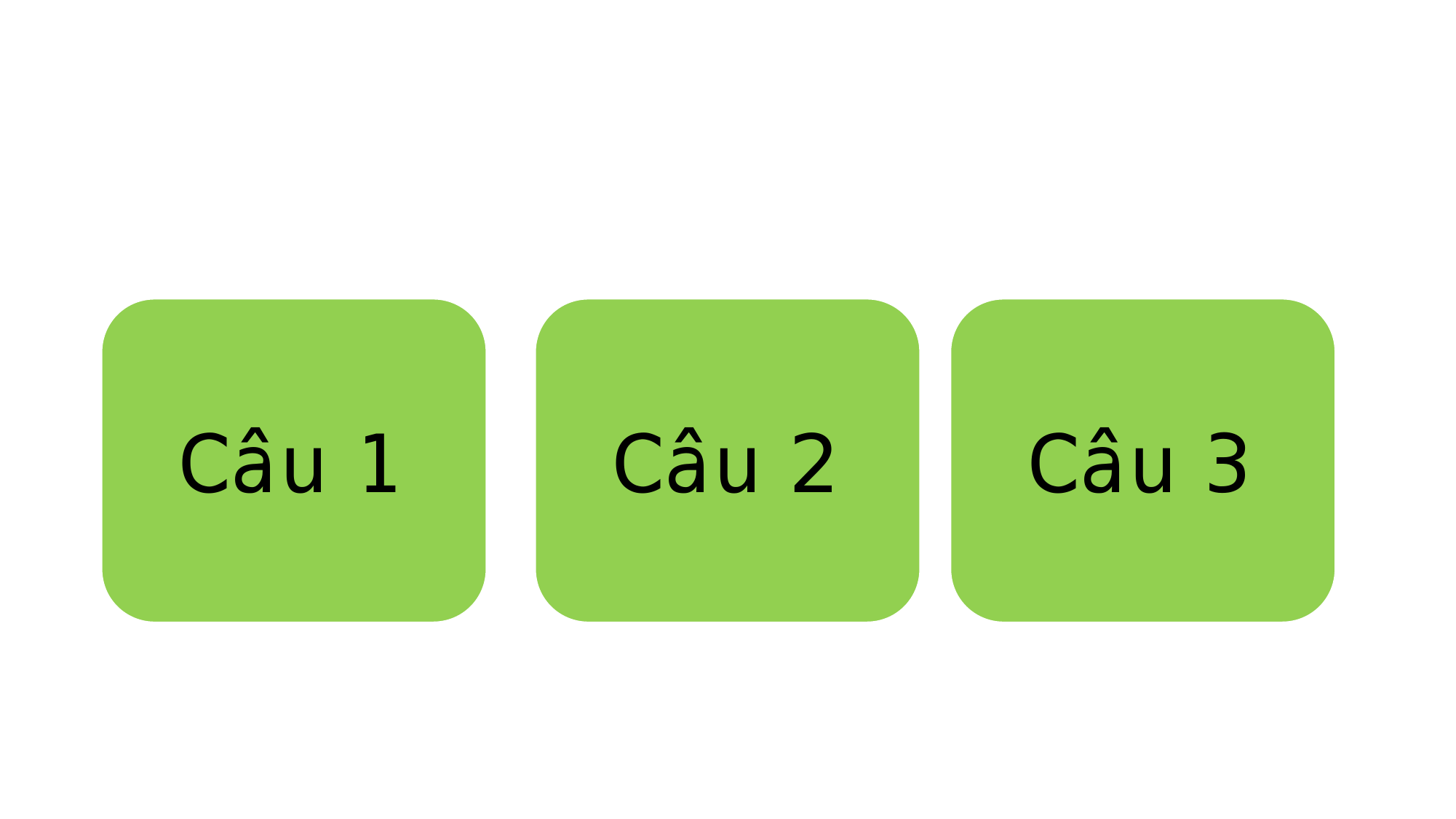

#
Câu 1
Câu 2
Câu 3